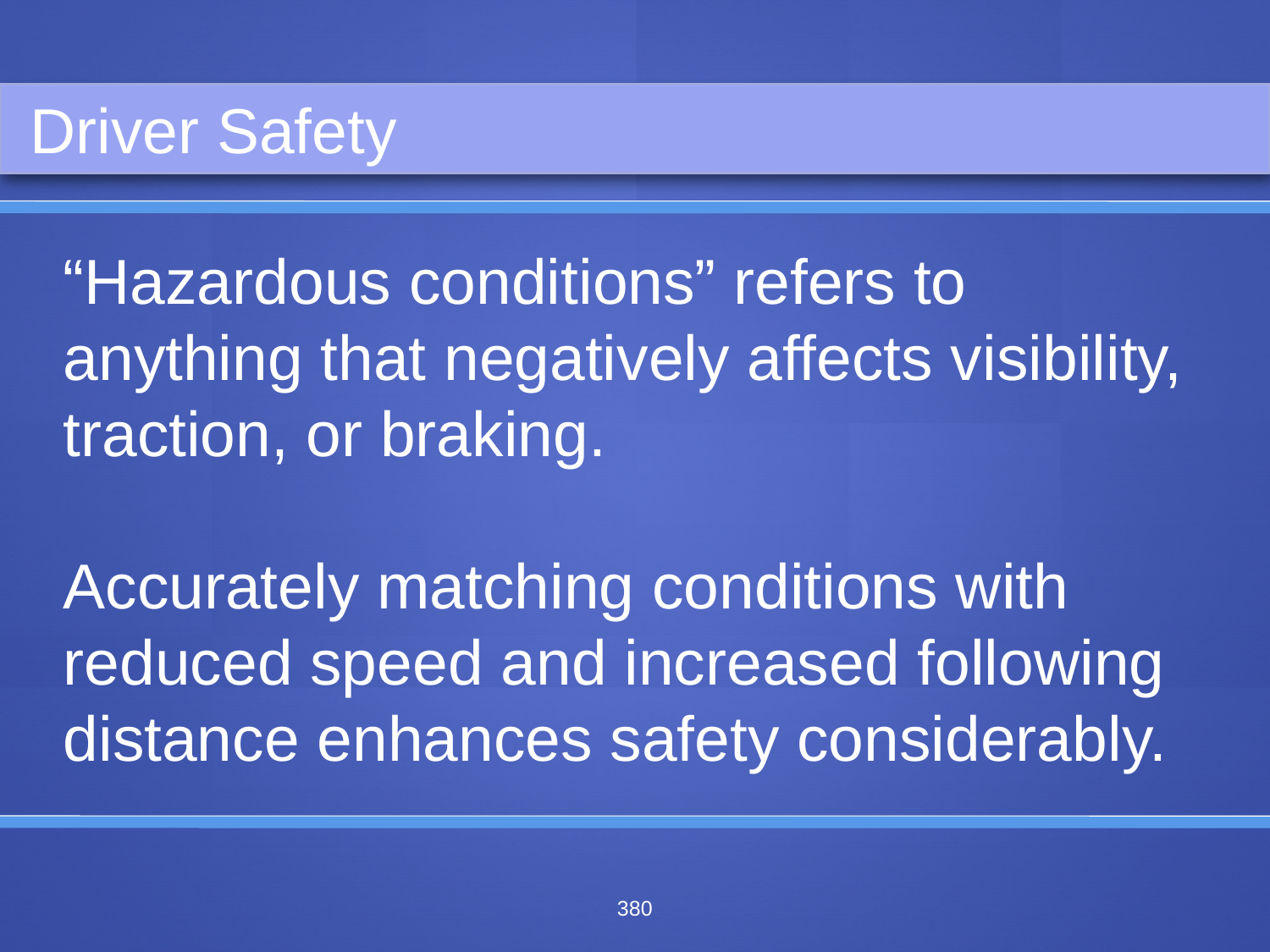

Driver Safety
“Hazardous conditions” refers to anything that negatively affects visibility, traction, or braking.

Accurately matching conditions with reduced speed and increased following distance enhances safety considerably.

380